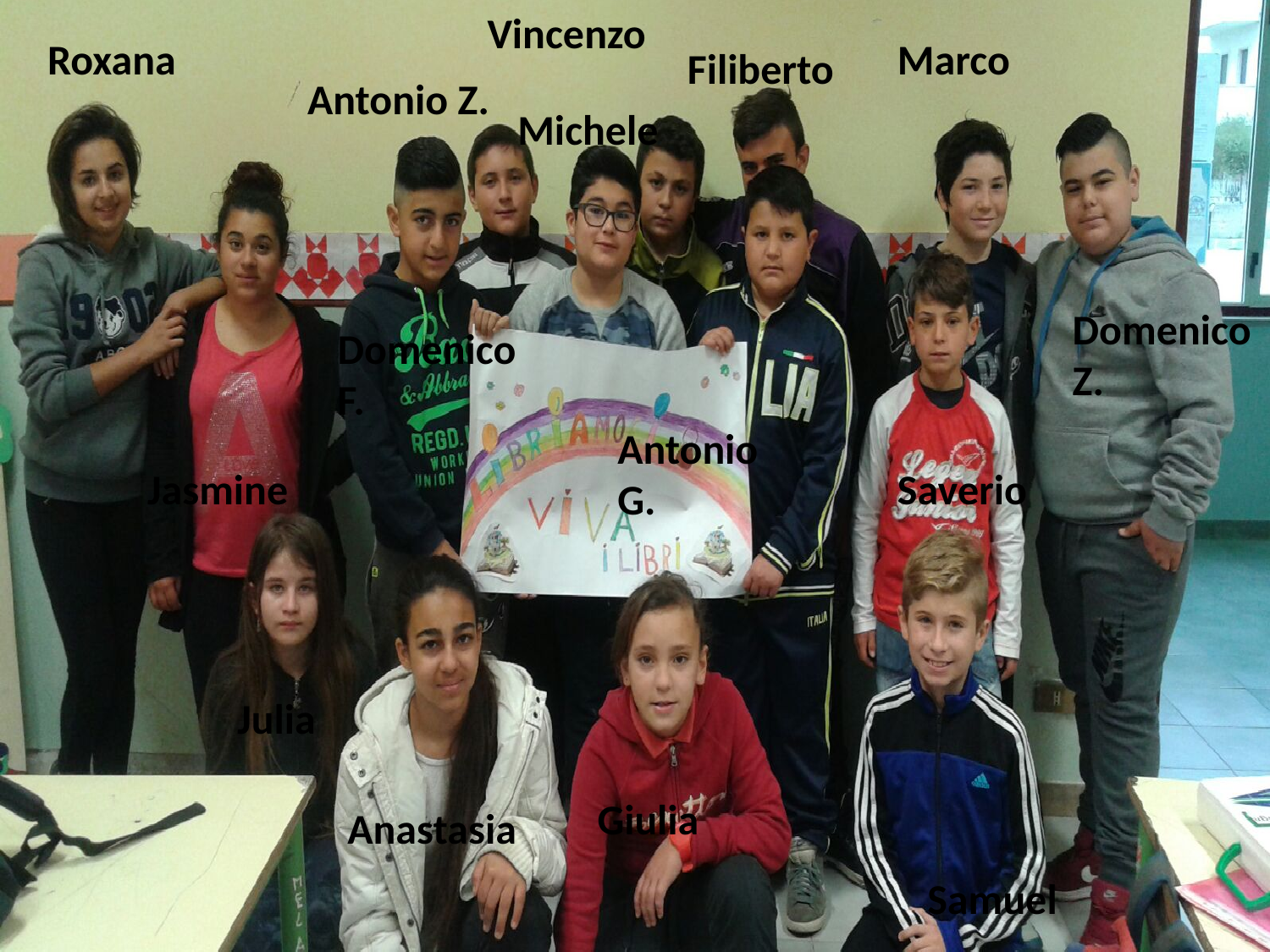

Vincenzo
Roxana
Marco
Filiberto
Antonio Z.
Michele
Domenico Z.
Domenico F.
Antonio G.
Jasmine
Saverio
Julia
Giulia
Anastasia
Samuel